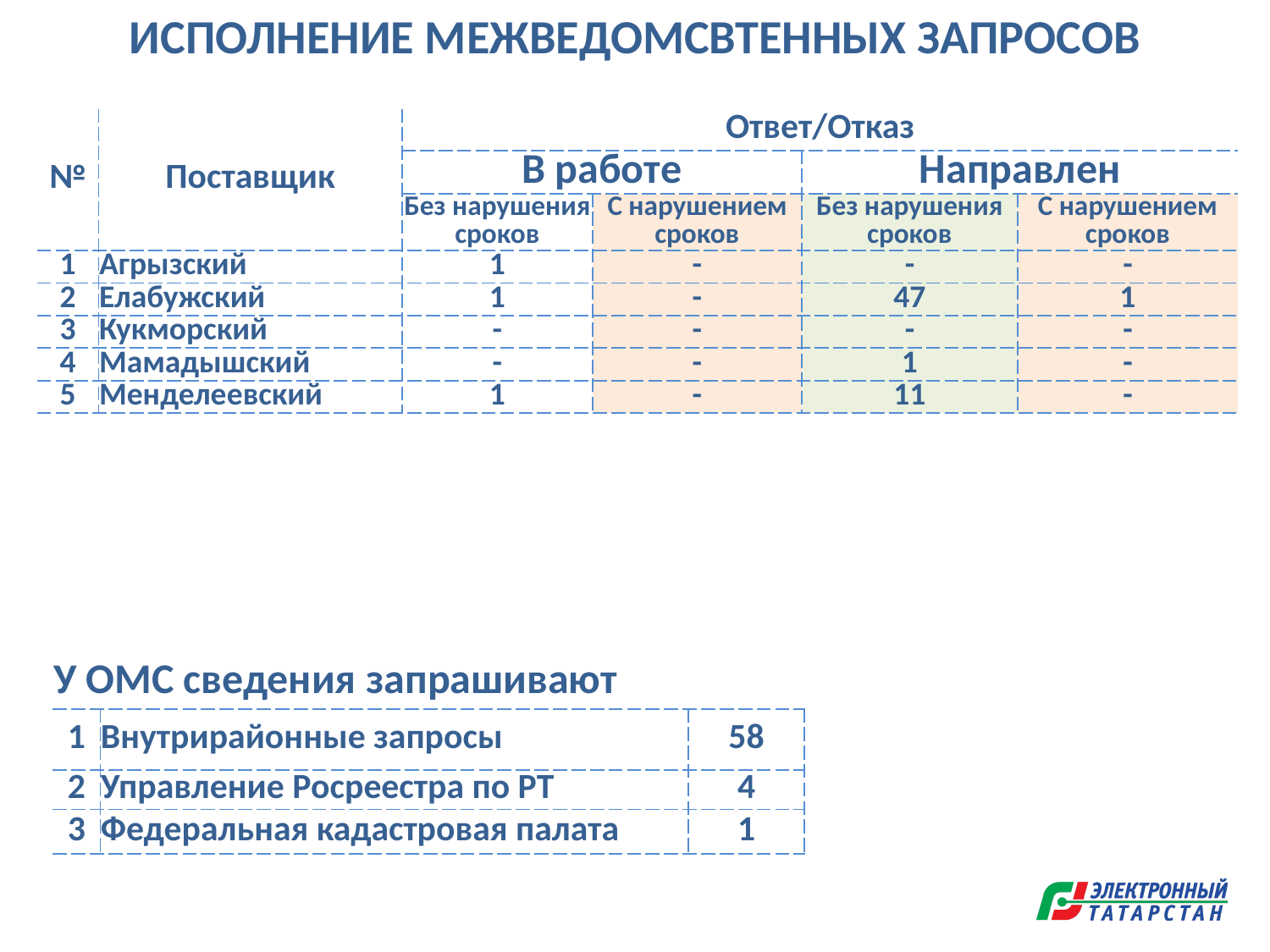

ИСПОЛНЕНИЕ МЕЖВЕДОМСВТЕННЫХ ЗАПРОСОВ
| № | Поставщик | Ответ/Отказ |  |  |  |
| --- | --- | --- | --- | --- | --- |
|  |  | В работе |  | Направлен |  |
|  |  | Без нарушения сроков | С нарушением сроков | Без нарушения сроков | С нарушением сроков |
| 1 | Агрызский | 1 | - | - | - |
| 2 | Елабужский | 1 | - | 47 | 1 |
| 3 | Кукморский | - | - | - | - |
| 4 | Мамадышский | - | - | 1 | - |
| 5 | Менделеевский | 1 | - | 11 | - |
| У ОМС сведения запрашивают |  |  |
| --- | --- | --- |
| 1 | Внутрирайонные запросы | 58 |
| 2 | Управление Росреестра по РТ | 4 |
| 3 | Федеральная кадастровая палата | 1 |